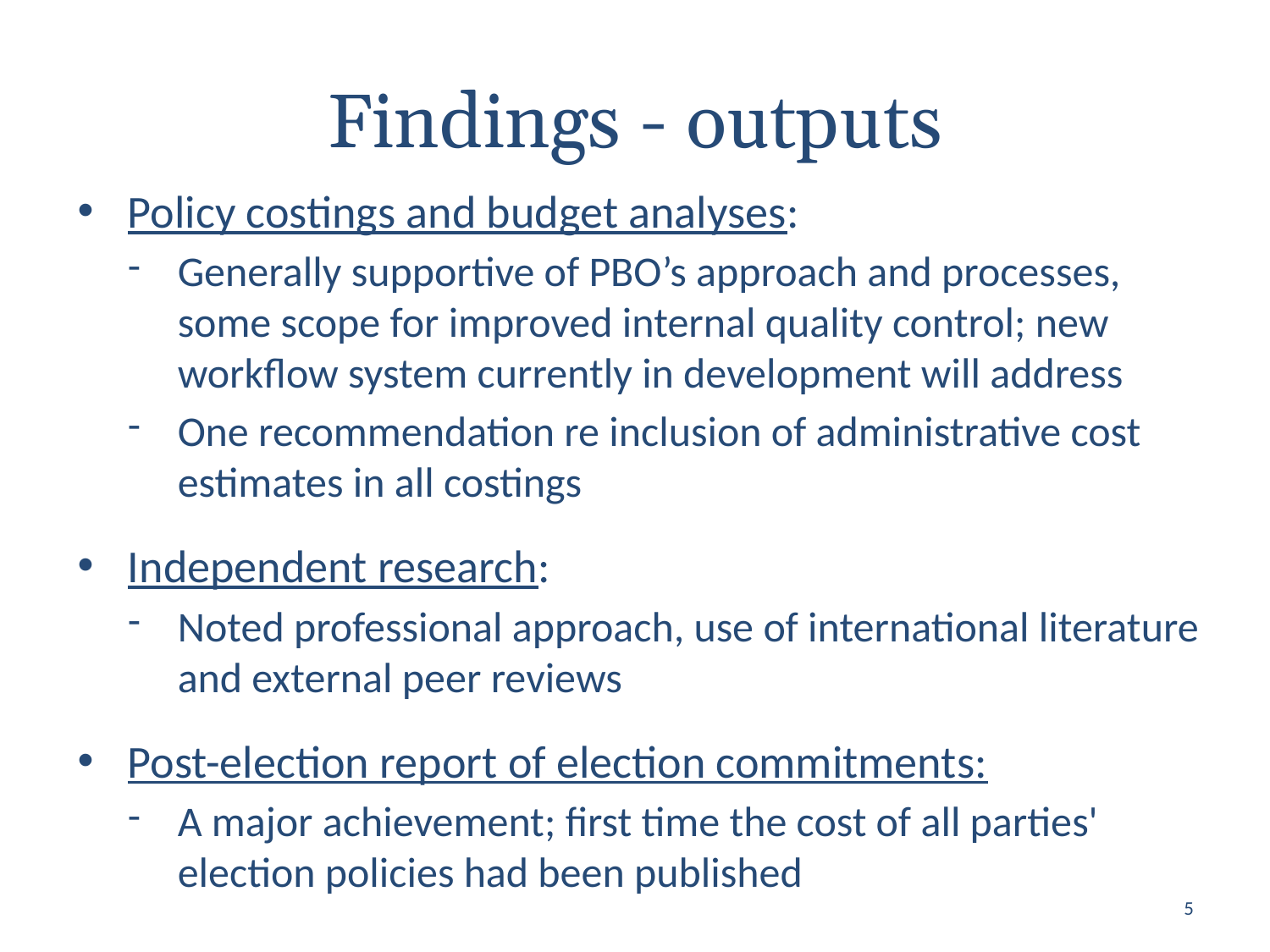

# Findings - outputs
Policy costings and budget analyses:
Generally supportive of PBO’s approach and processes, some scope for improved internal quality control; new workflow system currently in development will address
One recommendation re inclusion of administrative cost estimates in all costings
Independent research:
Noted professional approach, use of international literature and external peer reviews
Post-election report of election commitments:
A major achievement; first time the cost of all parties' election policies had been published

5